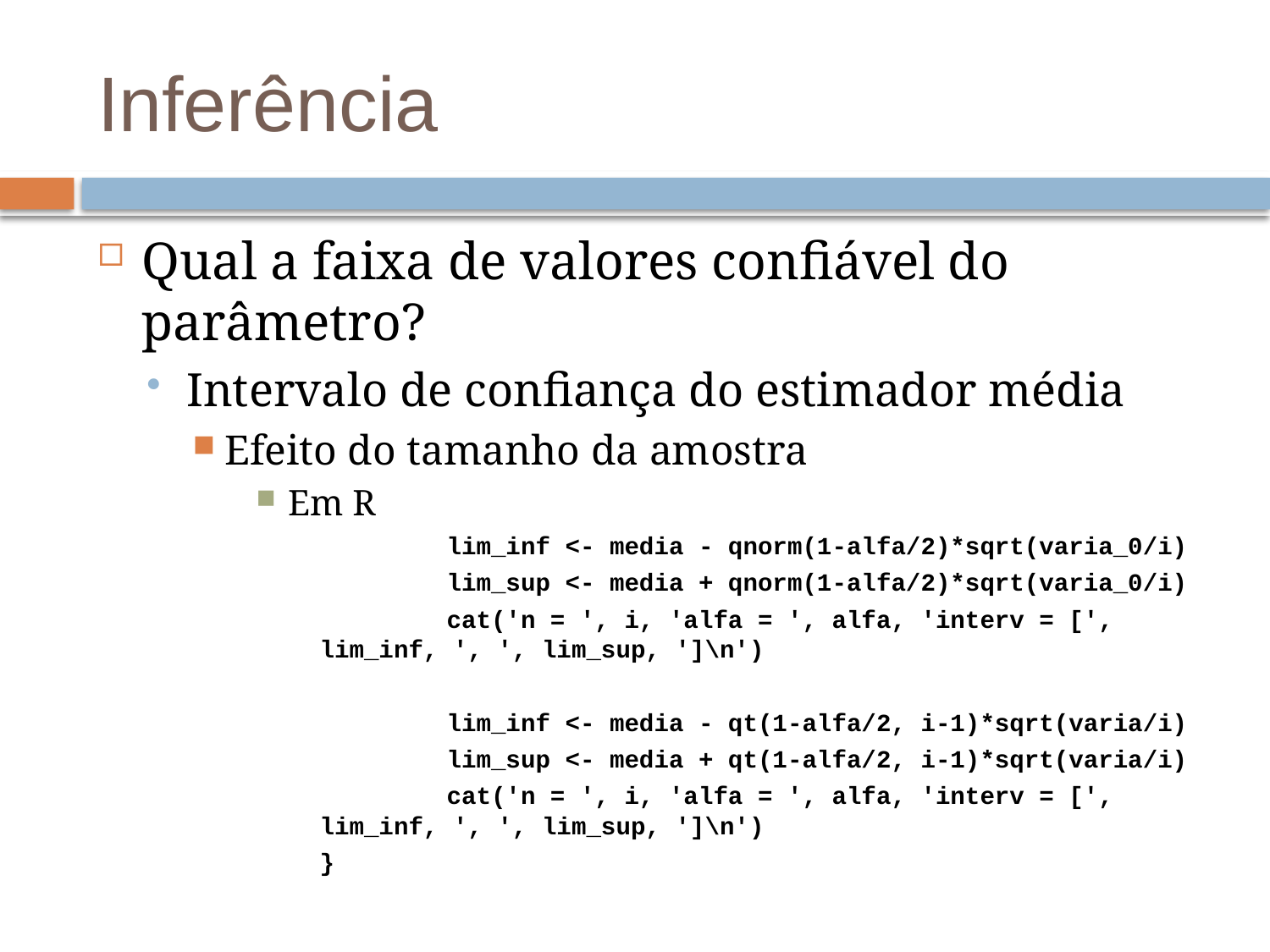

# Inferência
Qual a faixa de valores confiável do parâmetro?
Intervalo de confiança do estimador média
Efeito do tamanho da amostra
Em R
	lim_inf <- media - qnorm(1-alfa/2)*sqrt(varia_0/i)
	lim_sup <- media + qnorm(1-alfa/2)*sqrt(varia_0/i)
	cat('n = ', i, 'alfa = ', alfa, 'interv = [', lim_inf, ', ', lim_sup, ']\n')

	lim_inf <- media - qt(1-alfa/2, i-1)*sqrt(varia/i)
	lim_sup <- media + qt(1-alfa/2, i-1)*sqrt(varia/i)
	cat('n = ', i, 'alfa = ', alfa, 'interv = [', lim_inf, ', ', lim_sup, ']\n')
}